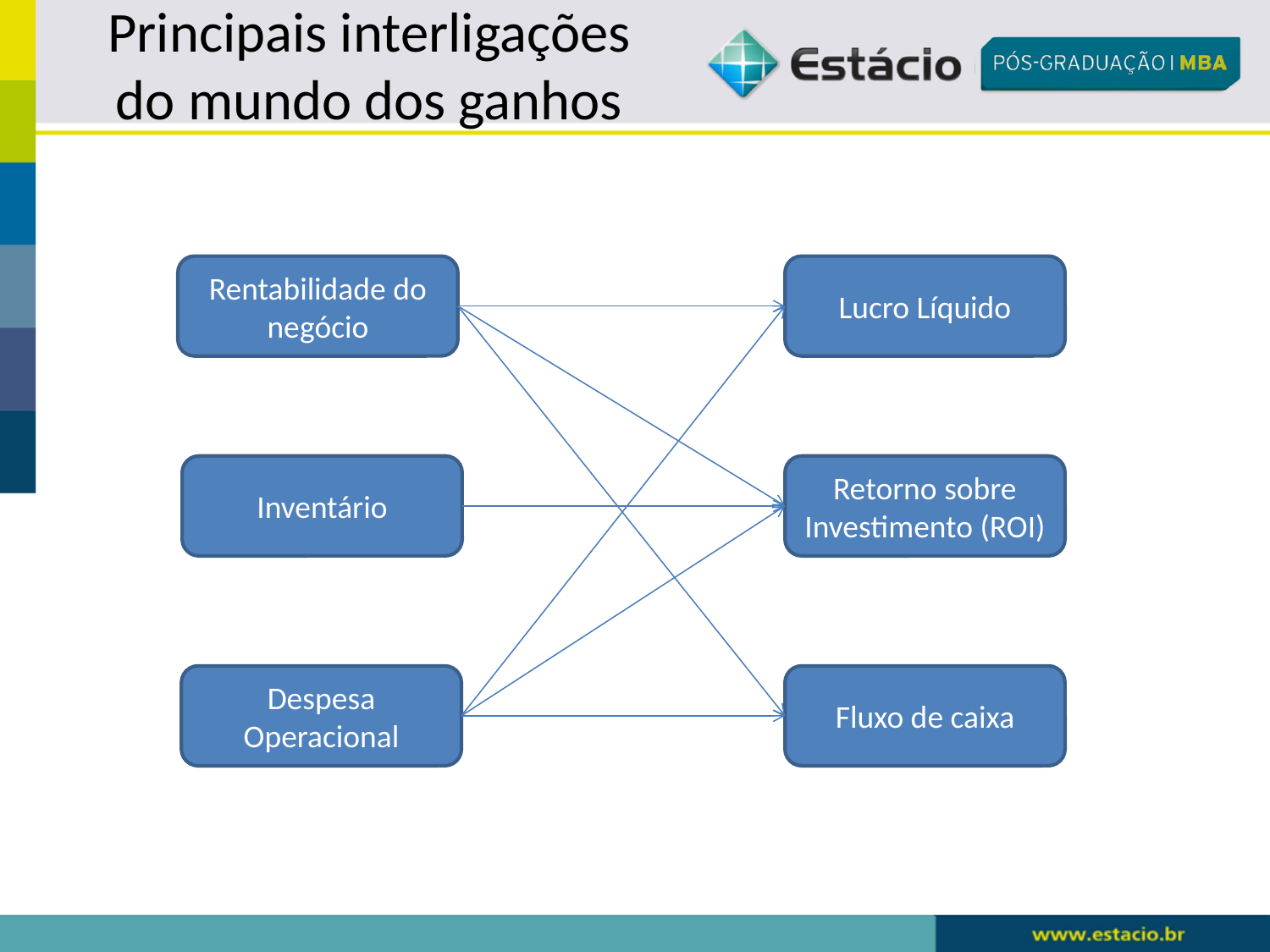

# Principais interligações do mundo dos ganhos
Rentabilidade do negócio
Lucro Líquido
Inventário
Retorno sobre Investimento (ROI)
Despesa Operacional
Fluxo de caixa